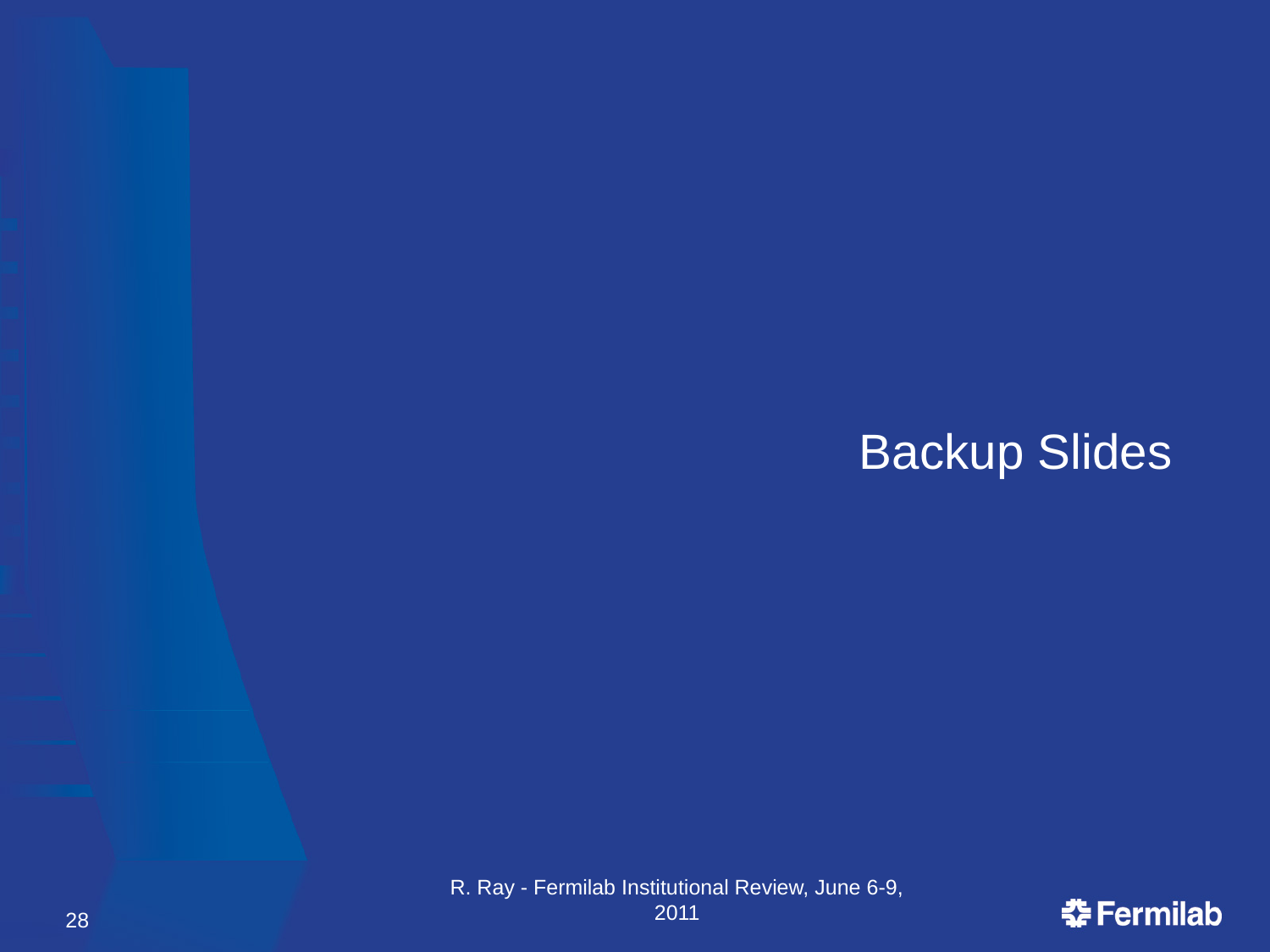

# Backup Slides
R. Ray - Fermilab Institutional Review, June 6-9, 2011
28